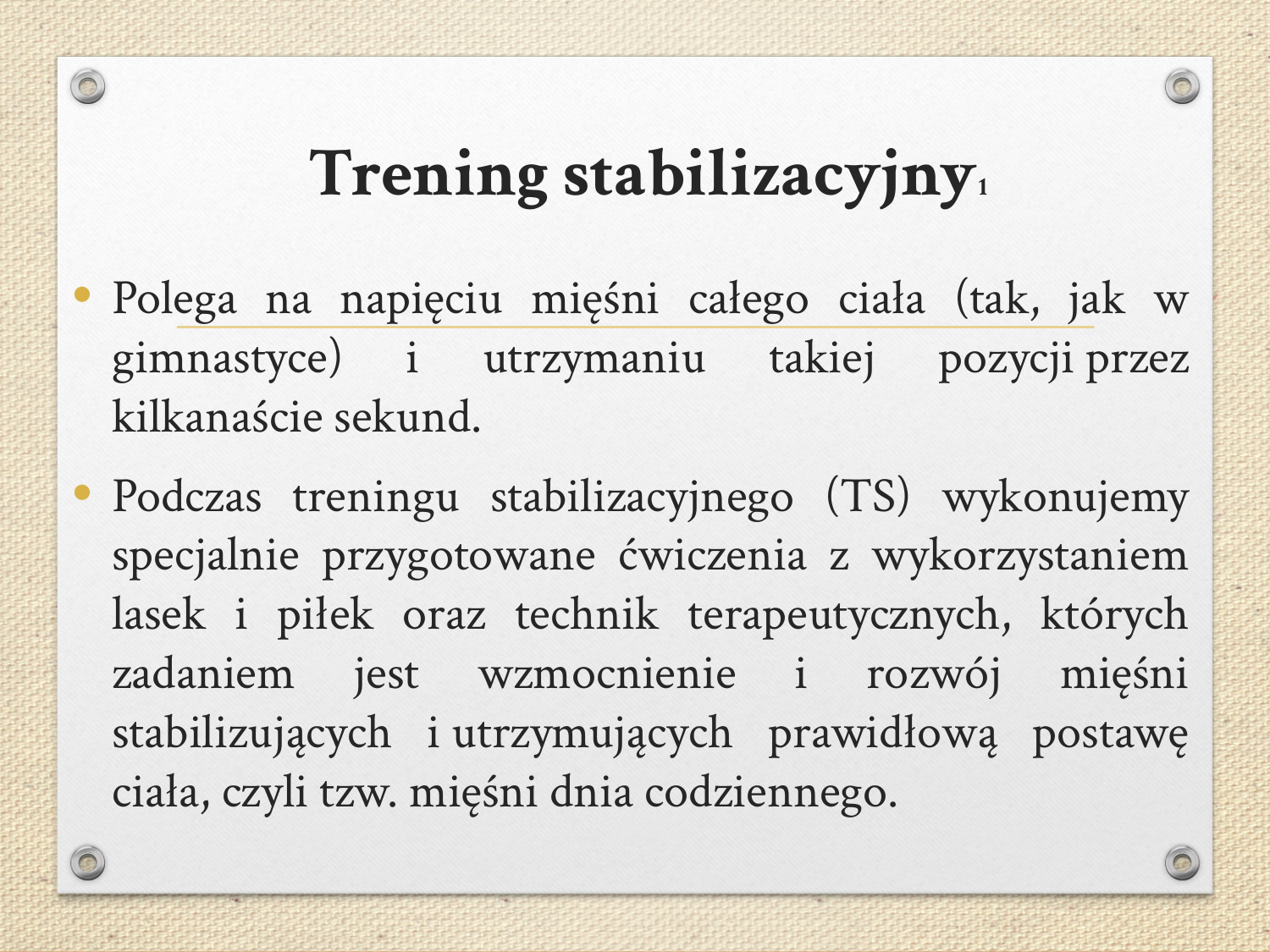

# Trening stabilizacyjny1
Polega na napięciu mięśni całego ciała (tak, jak w gimnastyce) i utrzymaniu takiej pozycji przez kilkanaście sekund.
Podczas treningu stabilizacyjnego (TS) wykonujemy specjalnie przygotowane ćwiczenia z wykorzystaniem lasek i piłek oraz technik terapeutycznych, których zadaniem jest wzmocnienie i rozwój mięśni stabilizujących i utrzymujących prawidłową postawę ciała, czyli tzw. mięśni dnia codziennego.